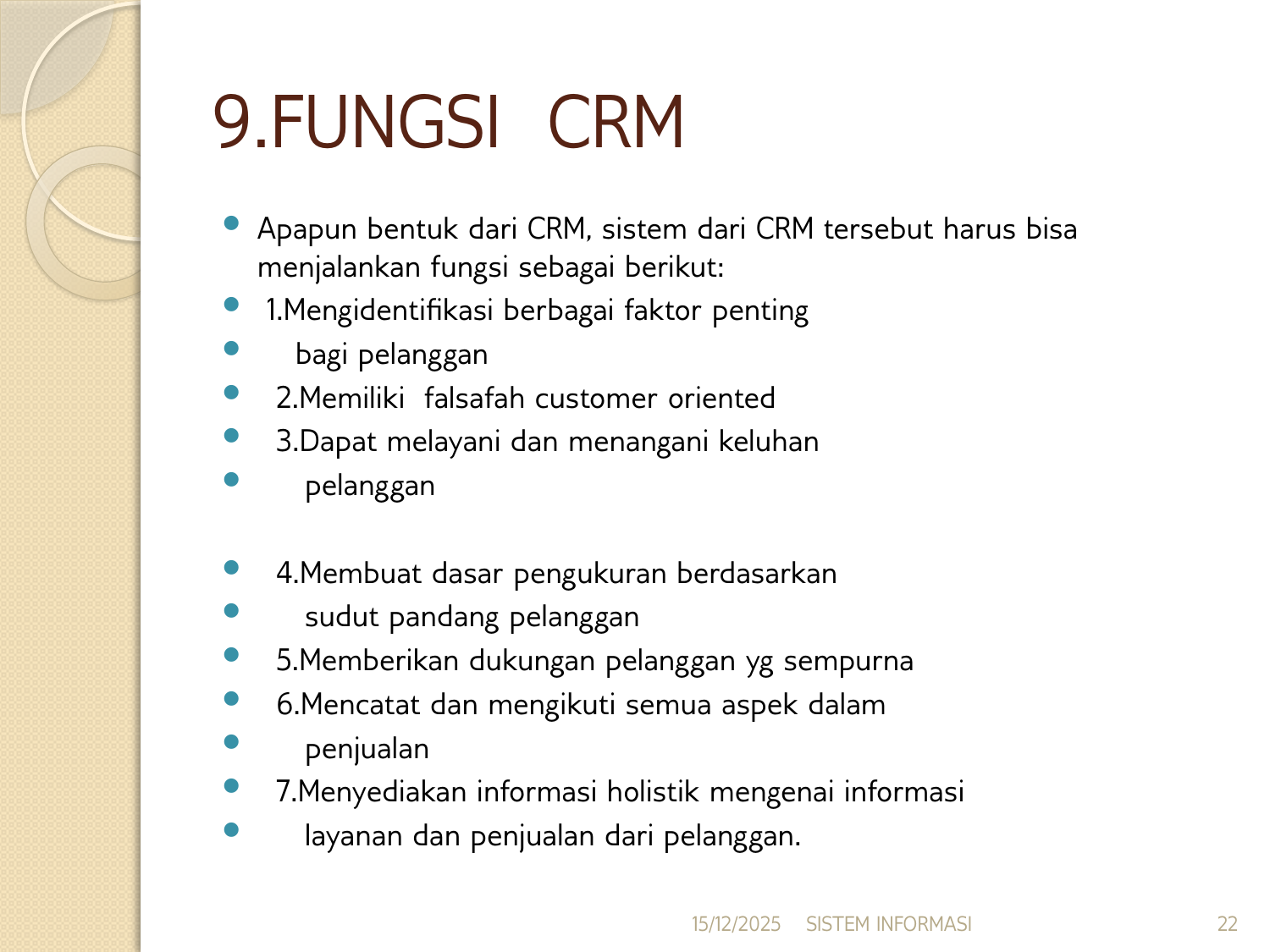

# 9.FUNGSI  CRM
Apapun bentuk dari CRM, sistem dari CRM tersebut harus bisa menjalankan fungsi sebagai berikut:
 1.Mengidentifikasi berbagai faktor penting
    bagi pelanggan
  2.Memiliki  falsafah customer oriented
  3.Dapat melayani dan menangani keluhan
     pelanggan

  4.Membuat dasar pengukuran berdasarkan
     sudut pandang pelanggan
  5.Memberikan dukungan pelanggan yg sempurna
  6.Mencatat dan mengikuti semua aspek dalam
     penjualan
  7.Menyediakan informasi holistik mengenai informasi
     layanan dan penjualan dari pelanggan.
15/12/2025
SISTEM INFORMASI
22